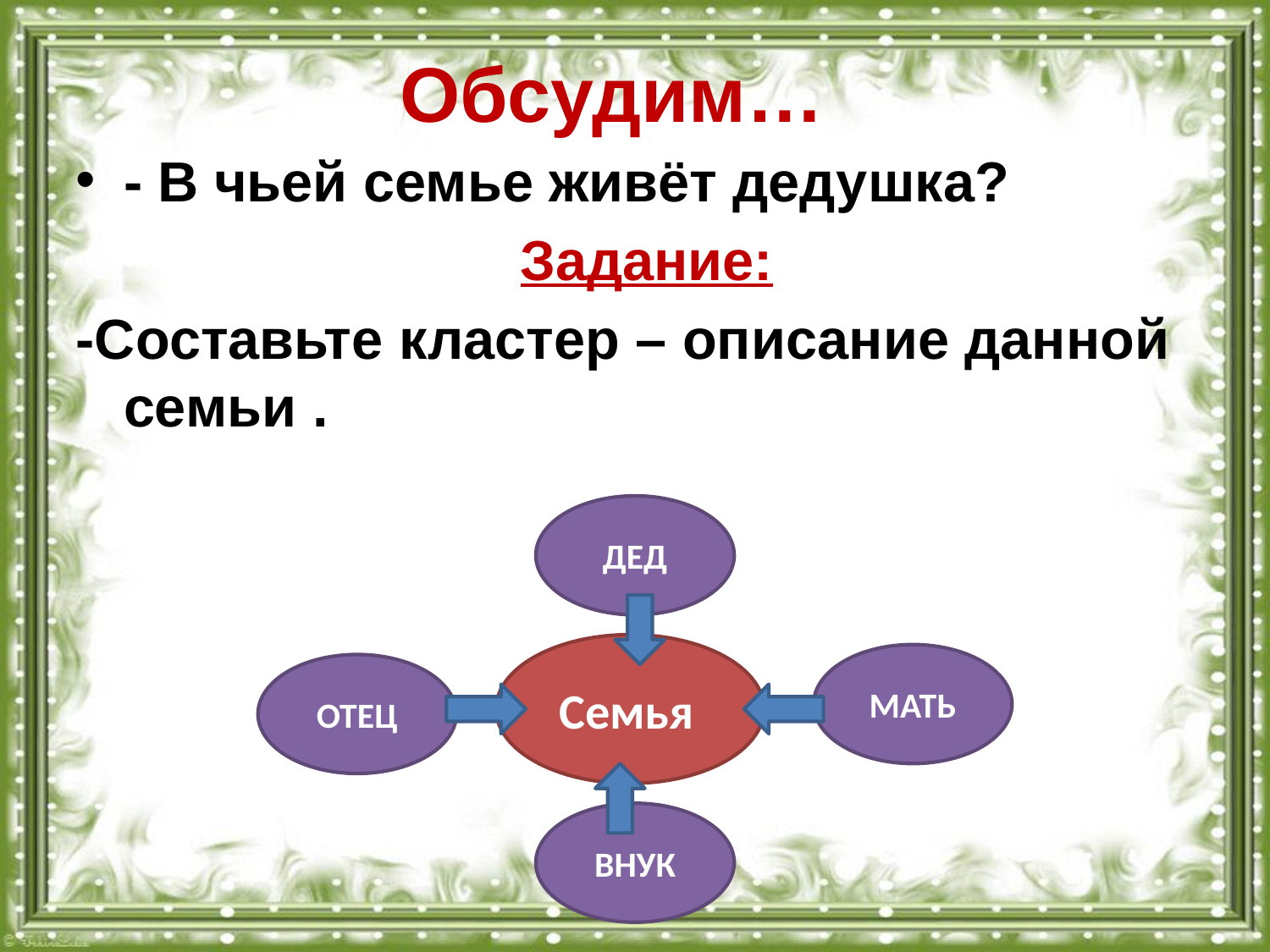

# Обсудим…
- В чьей семье живёт дедушка?
Задание:
-Составьте кластер – описание данной семьи .

ДЕД

Семья
МАТЬ
ОТЕЦ

ВНУК